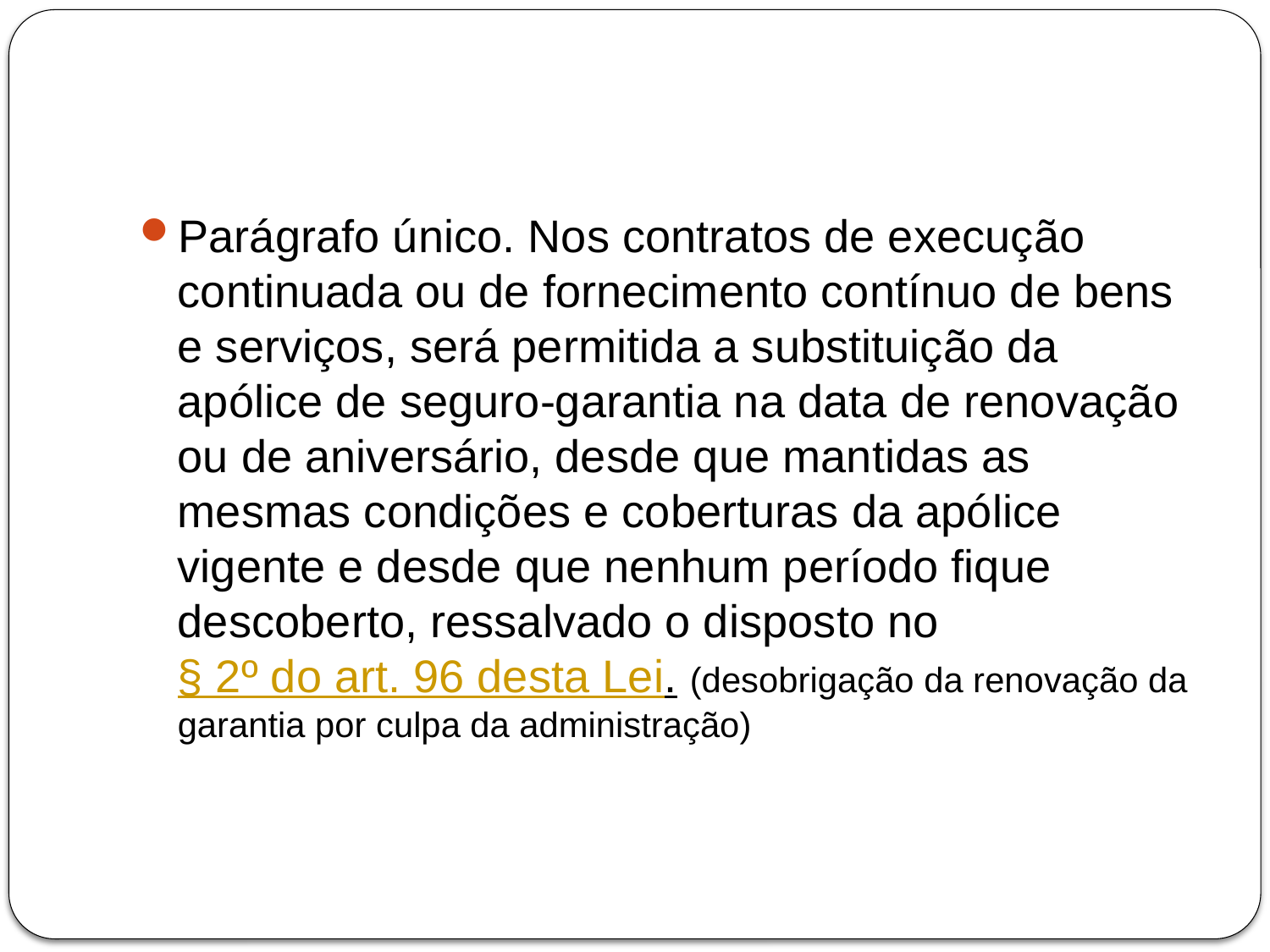

#
Parágrafo único. Nos contratos de execução continuada ou de fornecimento contínuo de bens e serviços, será permitida a substituição da apólice de seguro-garantia na data de renovação ou de aniversário, desde que mantidas as mesmas condições e coberturas da apólice vigente e desde que nenhum período fique descoberto, ressalvado o disposto no     § 2º do art. 96 desta Lei. (desobrigação da renovação da garantia por culpa da administração)